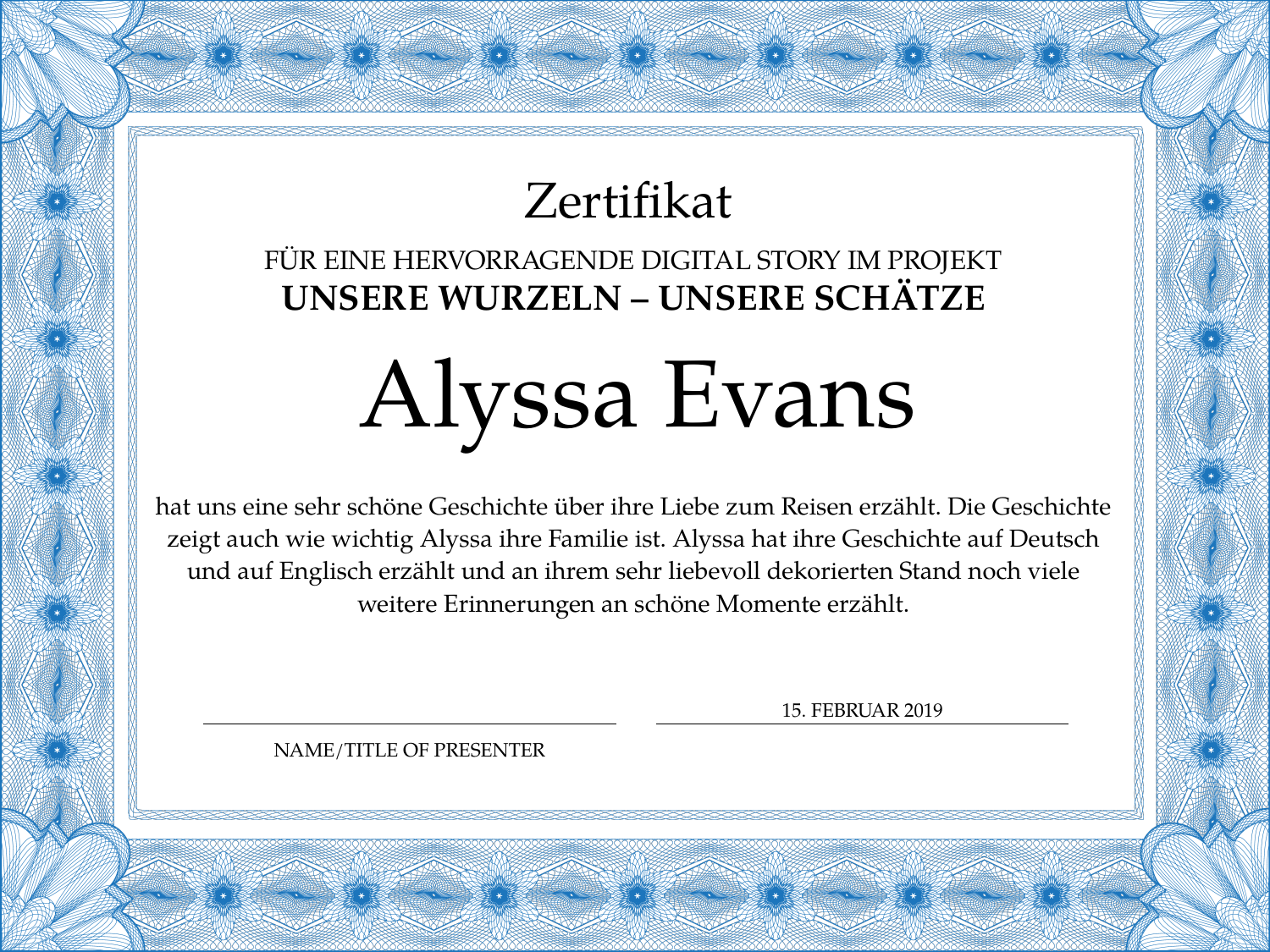

Zertifikat
für eine Hervorragende digital story im Projekt
Unsere Wurzeln – Unsere Schätze
# Alyssa Evans
hat uns eine sehr schöne Geschichte über ihre Liebe zum Reisen erzählt. Die Geschichte zeigt auch wie wichtig Alyssa ihre Familie ist. Alyssa hat ihre Geschichte auf Deutsch und auf Englisch erzählt und an ihrem sehr liebevoll dekorierten Stand noch viele weitere Erinnerungen an schöne Momente erzählt.
15. FEBRUAR 2019
Name/Title of Presenter